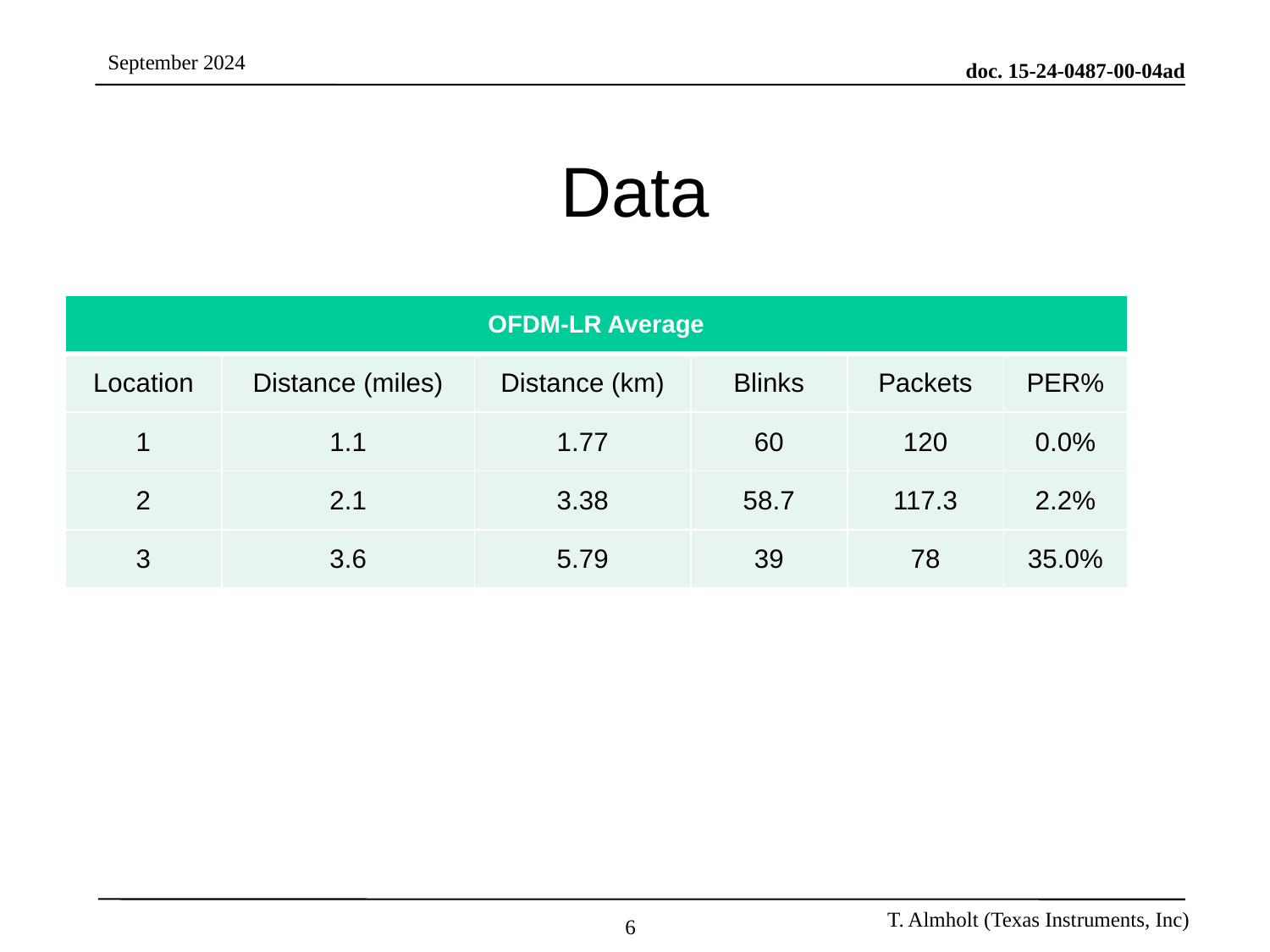

# Data
| OFDM-LR Average |  |  |  |  |  |
| --- | --- | --- | --- | --- | --- |
| Location | Distance (miles) | Distance (km) | Blinks | Packets | PER% |
| 1 | 1.1 | 1.77 | 60 | 120 | 0.0% |
| 2 | 2.1 | 3.38 | 58.7 | 117.3 | 2.2% |
| 3 | 3.6 | 5.79 | 39 | 78 | 35.0% |
Notes:
Counted the blinks manually while timing a 1 minute interval.
6